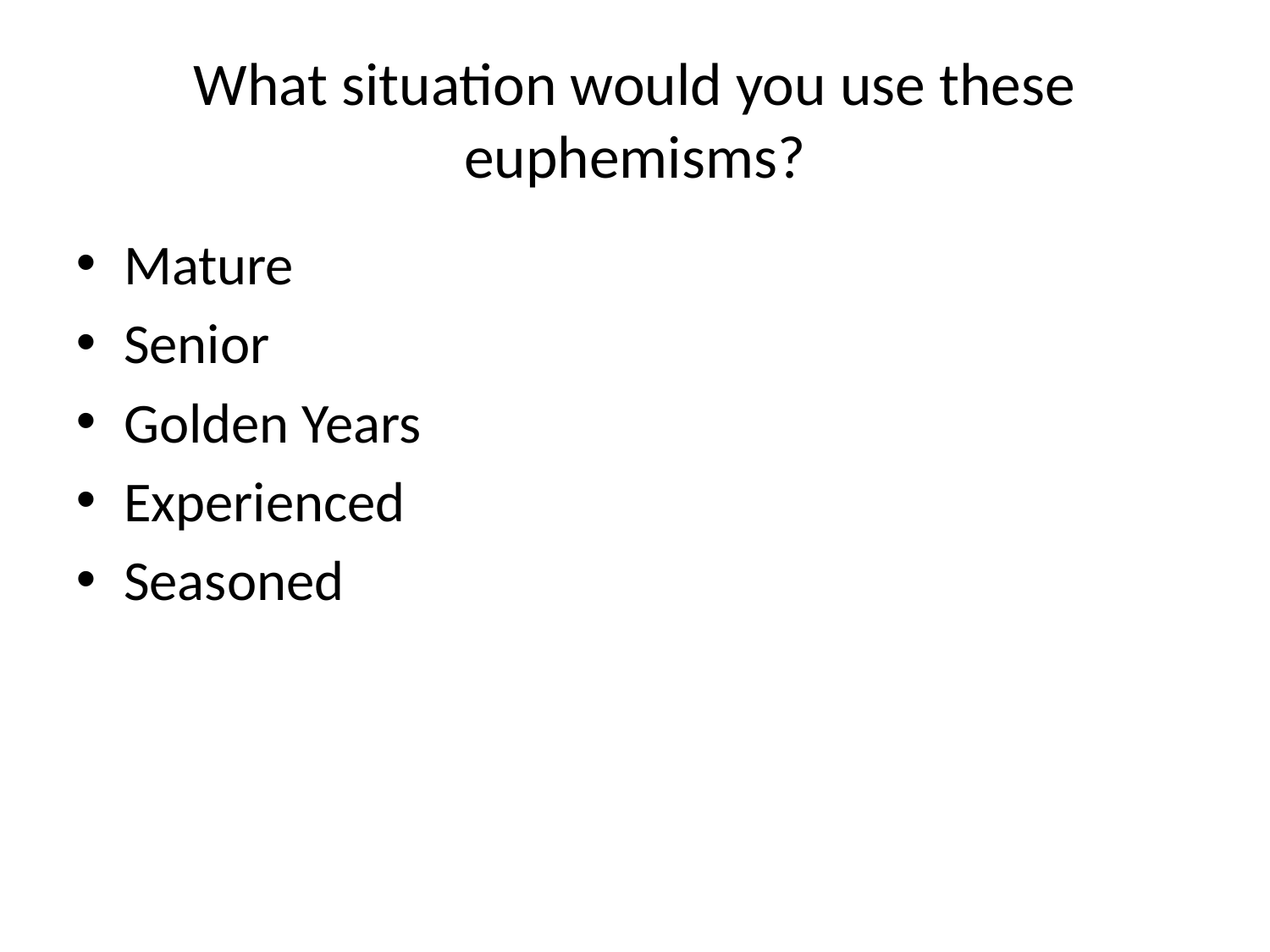

What situation would you use these euphemisms?
Mature
Senior
Golden Years
Experienced
Seasoned